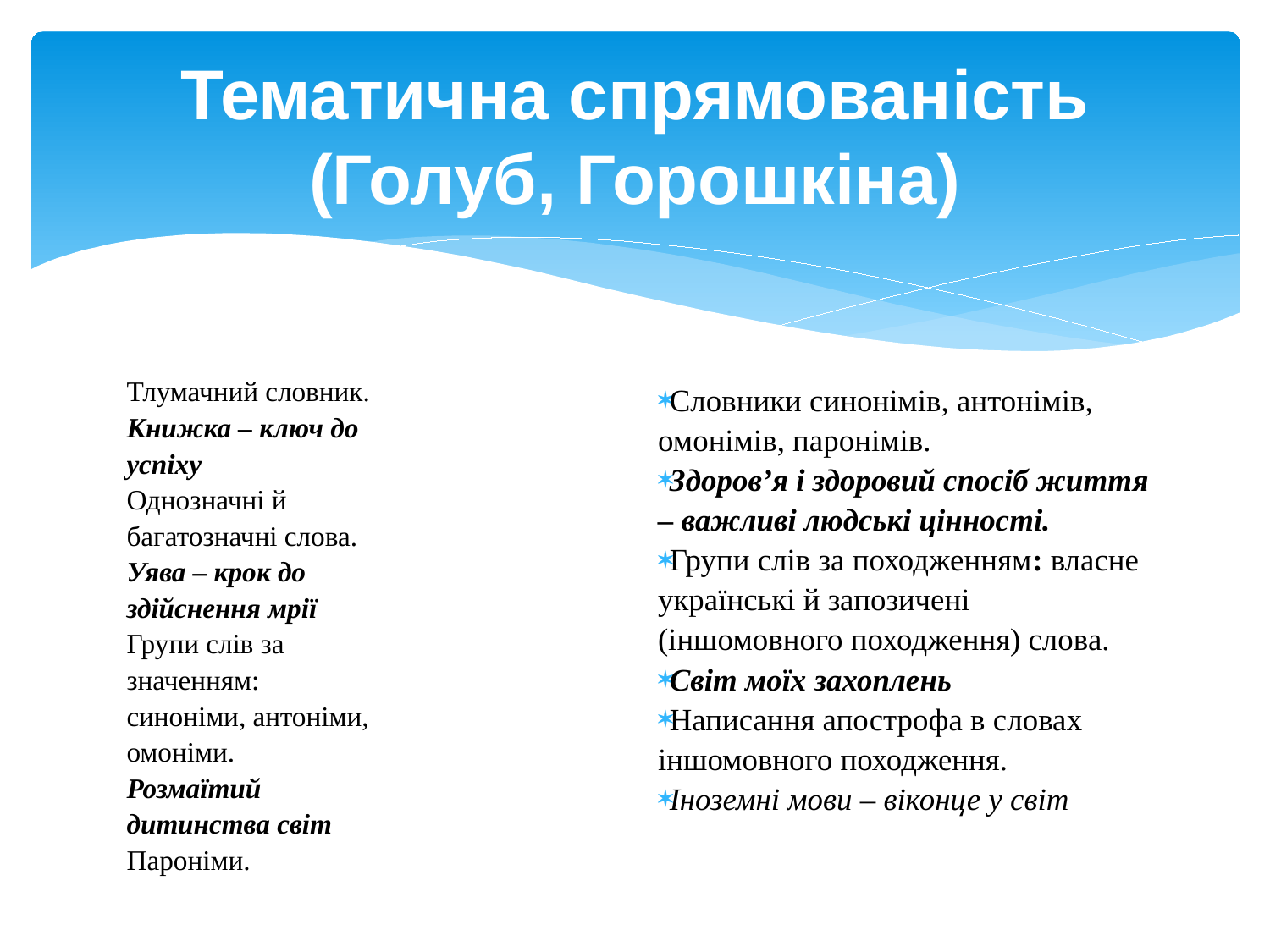

# Тематична спрямованість (Голуб, Горошкіна)
Словники синонімів, антонімів, омонімів, паронімів.
Здоров’я і здоровий спосіб життя – важливі людські цінності.
Групи слів за походженням: власне українські й запозичені (іншомовного походження) слова.
Світ моїх захоплень
Написання апострофа в словах іншомовного походження.
Іноземні мови – віконце у світ

| Тлумачний словник. Книжка – ключ до успіху |  |
| --- | --- |
| Однозначні й багатозначні слова. Уява – крок до здійснення мрії |  |
| Групи слів за значенням: синоніми, антоніми, омоніми. Розмаїтий дитинства світ |  |
| Пароніми. |  |
|  |  |
|  |  |
|  |  |